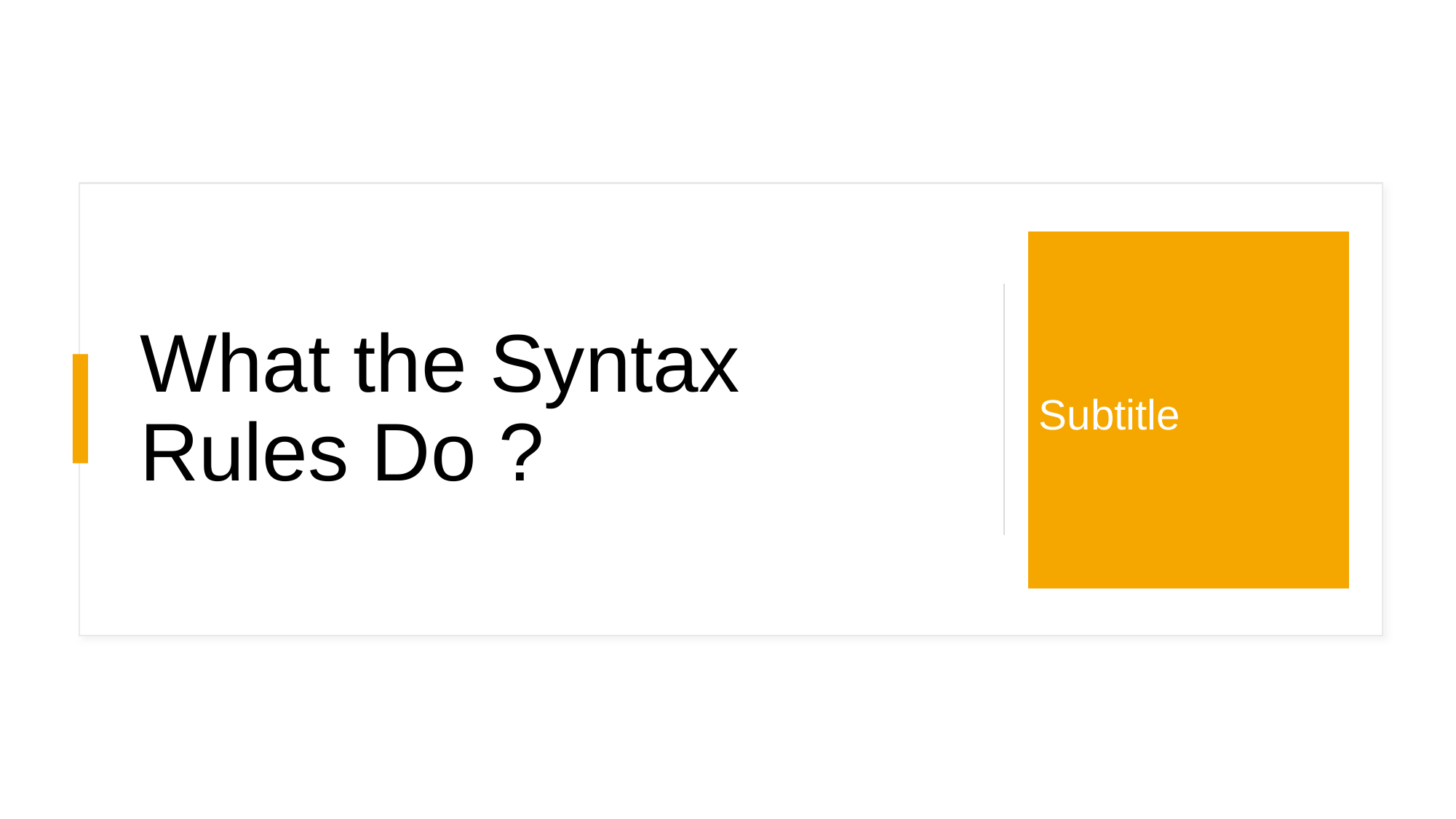

# What the Syntax Rules Do ?
Subtitle